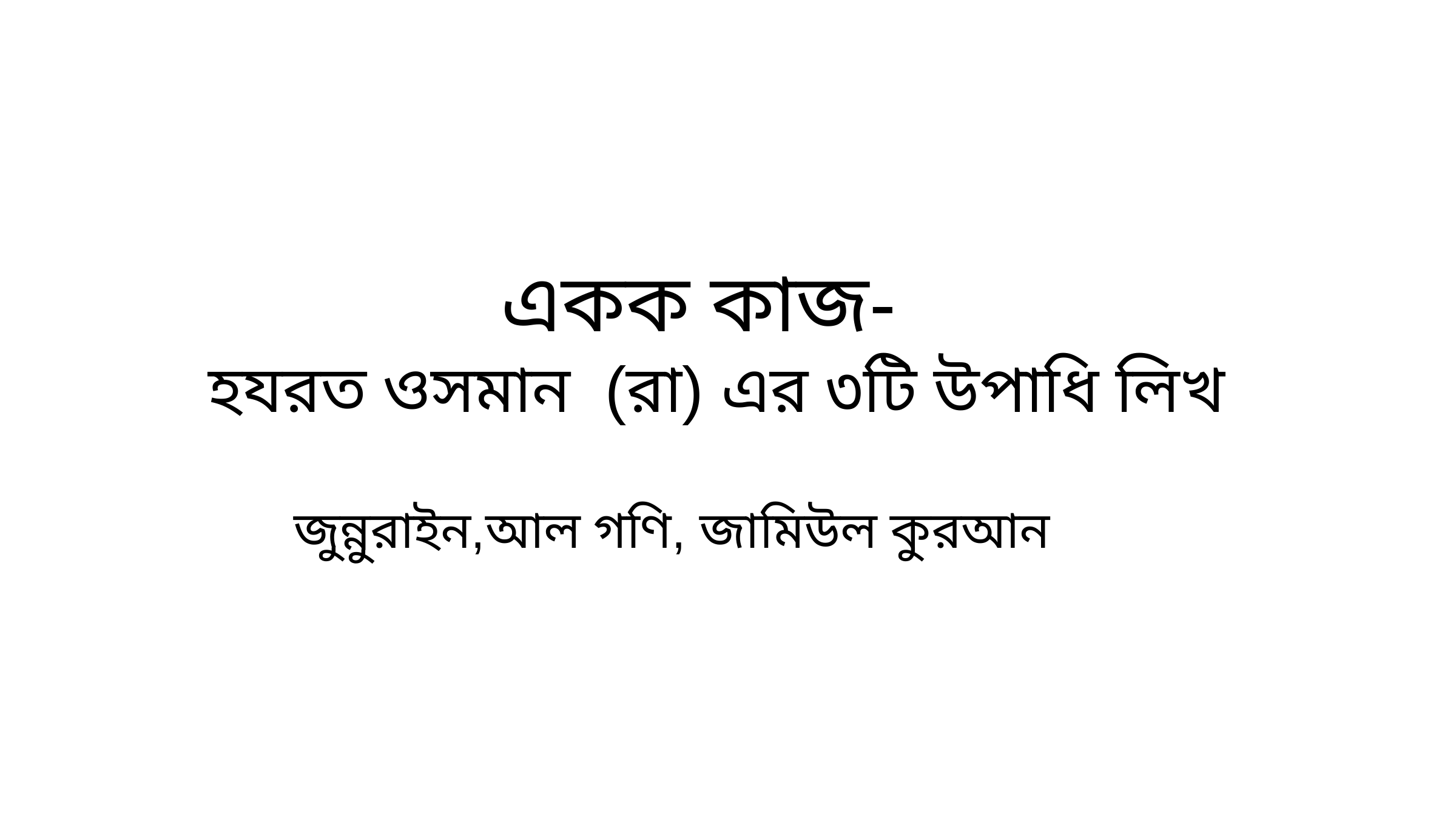

একক কাজ-
        হযরত ওসমান  (রা) এর ৩টি উপাধি লিখ
জুন্নুরাইন,আল গণি, জামিউল কুরআন